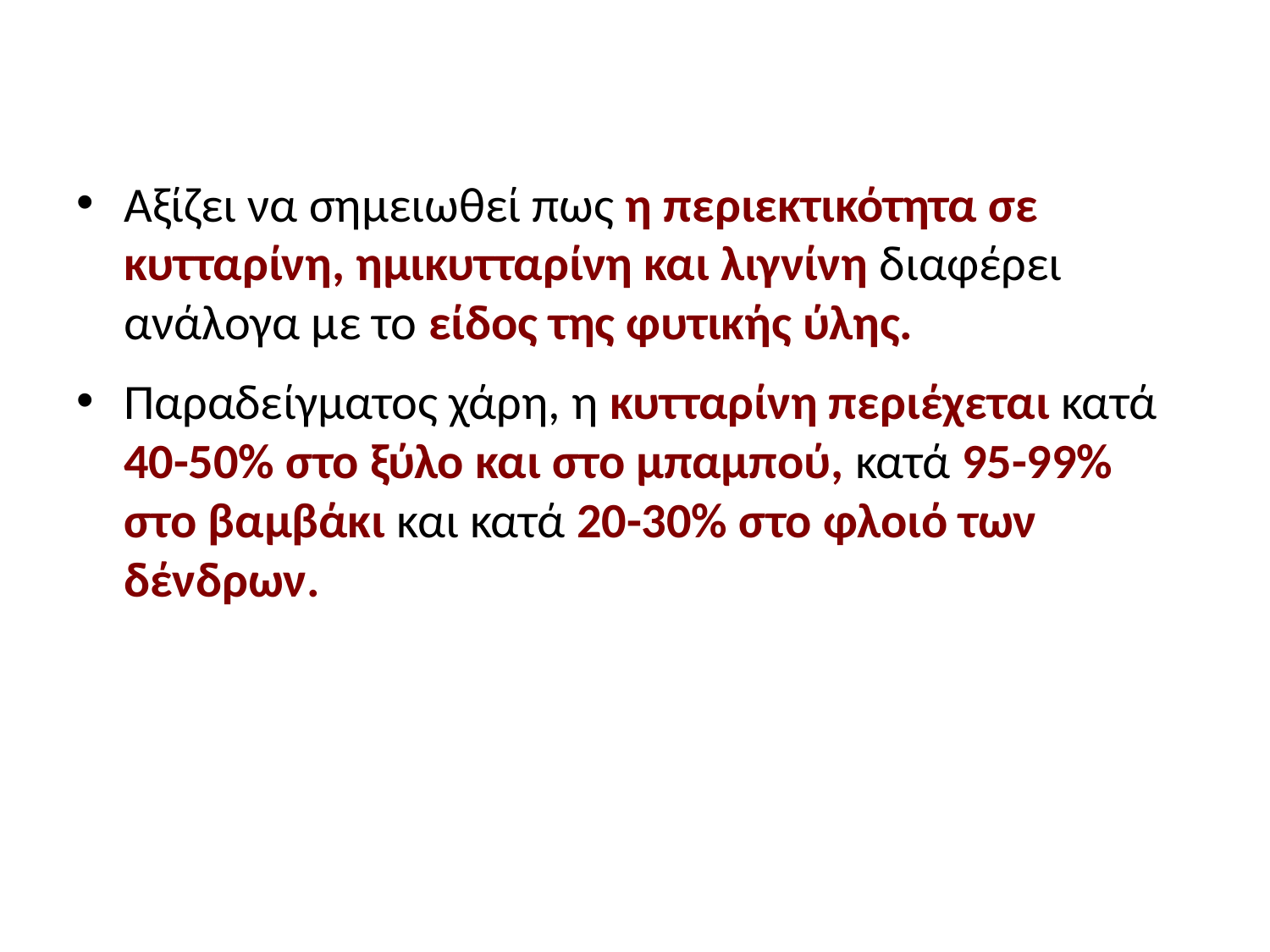

#
Αξίζει να σημειωθεί πως η περιεκτικότητα σε κυτταρίνη, ημικυτταρίνη και λιγνίνη διαφέρει ανάλογα με το είδος της φυτικής ύλης.
Παραδείγματος χάρη, η κυτταρίνη περιέχεται κατά 40-50% στο ξύλο και στο μπαμπού, κατά 95-99% στο βαμβάκι και κατά 20-30% στο φλοιό των δένδρων.